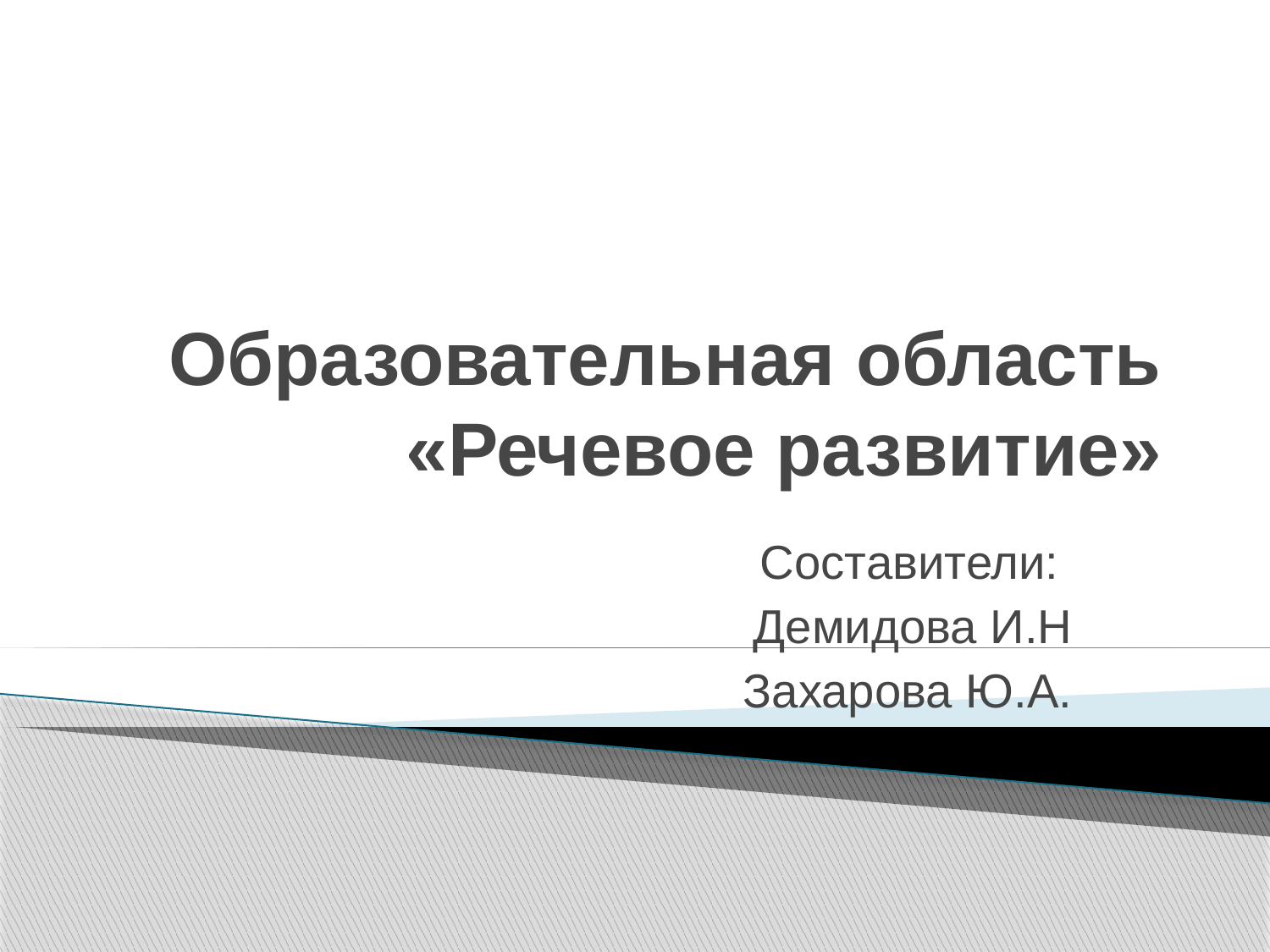

# Образовательная область «Речевое развитие»
Составители:
Демидова И.Н
Захарова Ю.А.